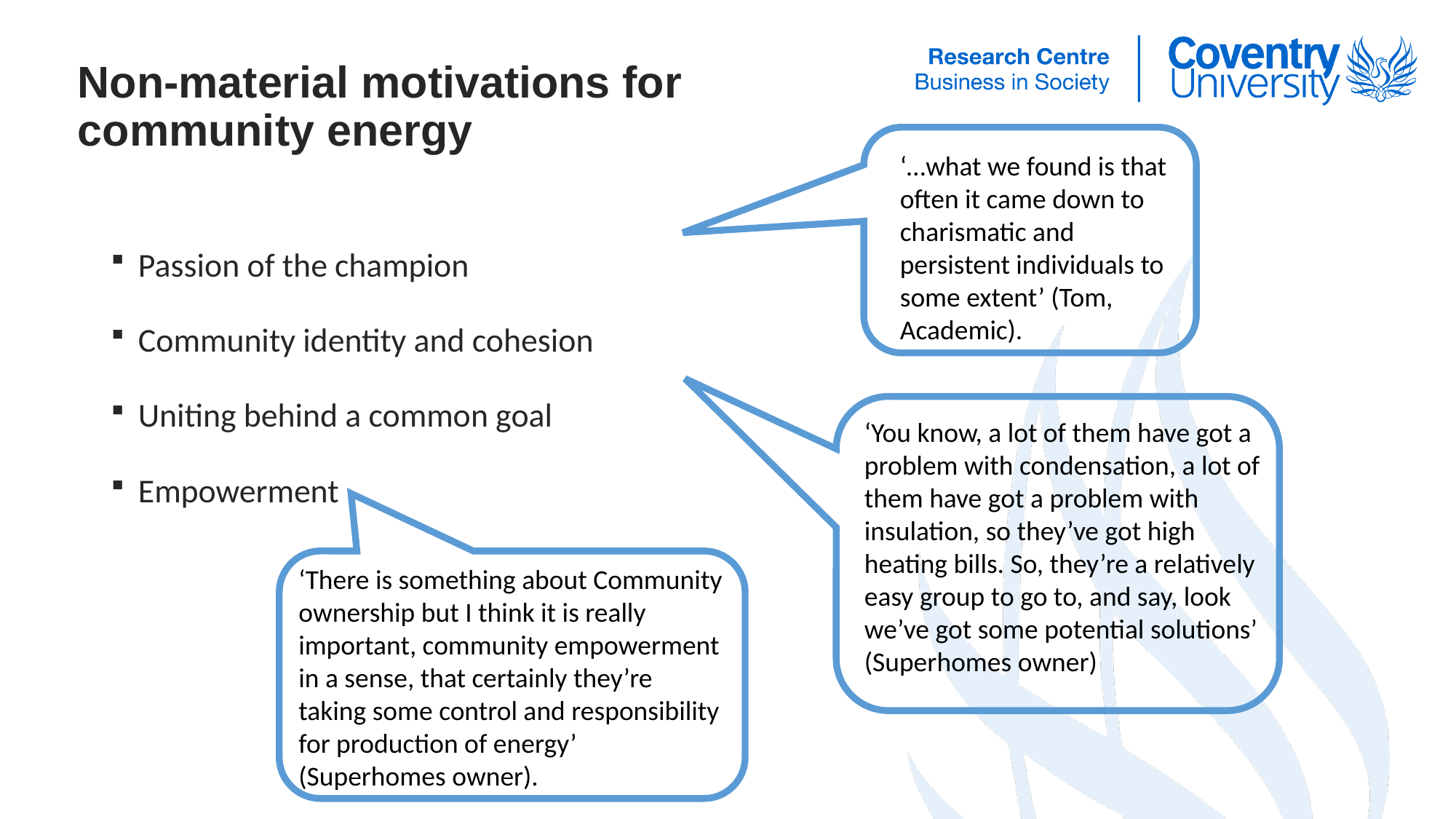

# Non-material motivations for community energy

‘…what we found is that often it came down to charismatic and persistent individuals to some extent’ (Tom, Academic).
Passion of the champion
Community identity and cohesion
Uniting behind a common goal
Empowerment

‘You know, a lot of them have got a problem with condensation, a lot of them have got a problem with insulation, so they’ve got high heating bills. So, they’re a relatively easy group to go to, and say, look we’ve got some potential solutions’ (Superhomes owner)

‘There is something about Community ownership but I think it is really important, community empowerment in a sense, that certainly they’re taking some control and responsibility for production of energy’ (Superhomes owner).